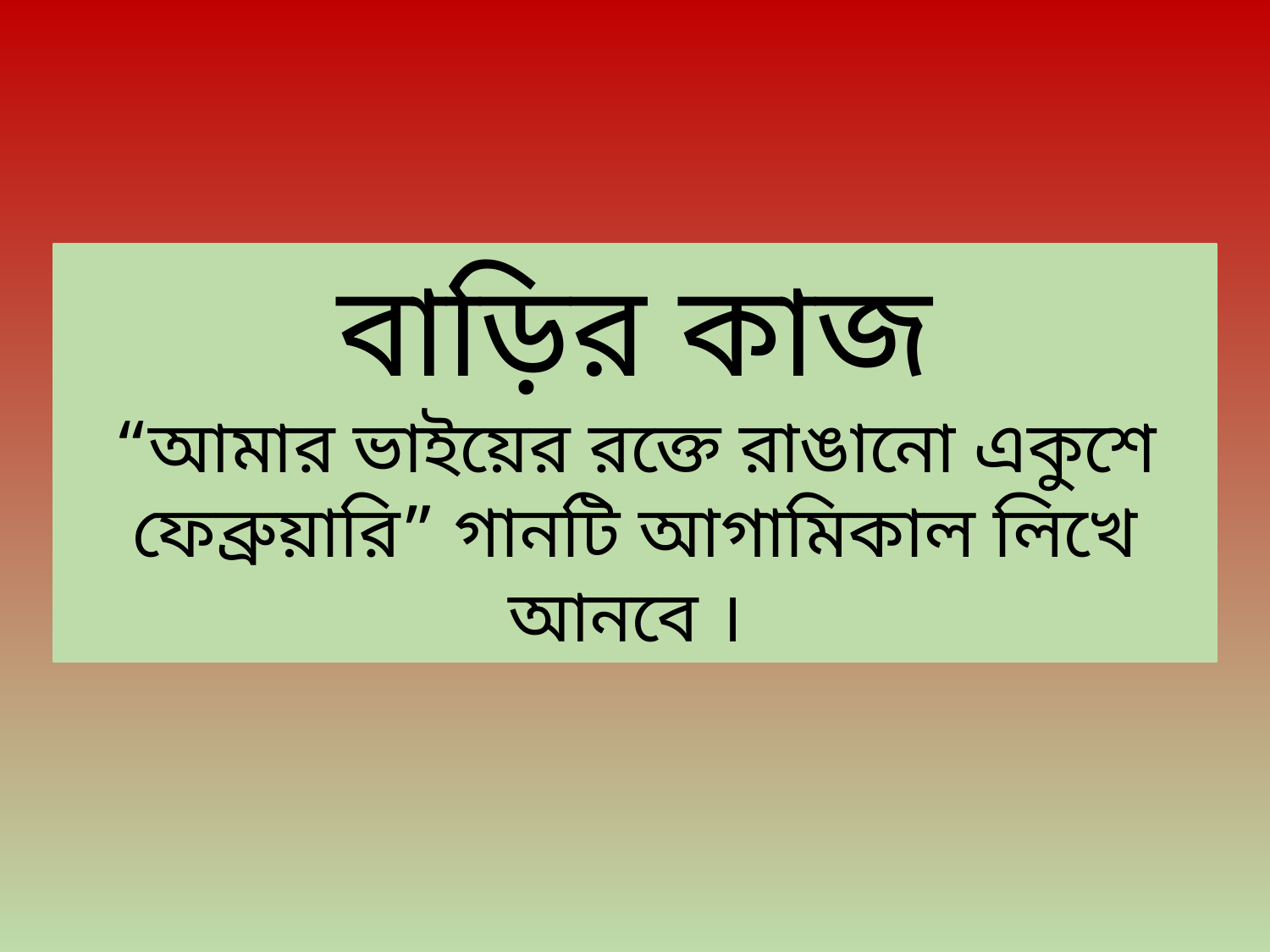

বাড়ির কাজ
“আমার ভাইয়ের রক্তে রাঙানো একুশে ফেব্রুয়ারি” গানটি আগামিকাল লিখে আনবে ।